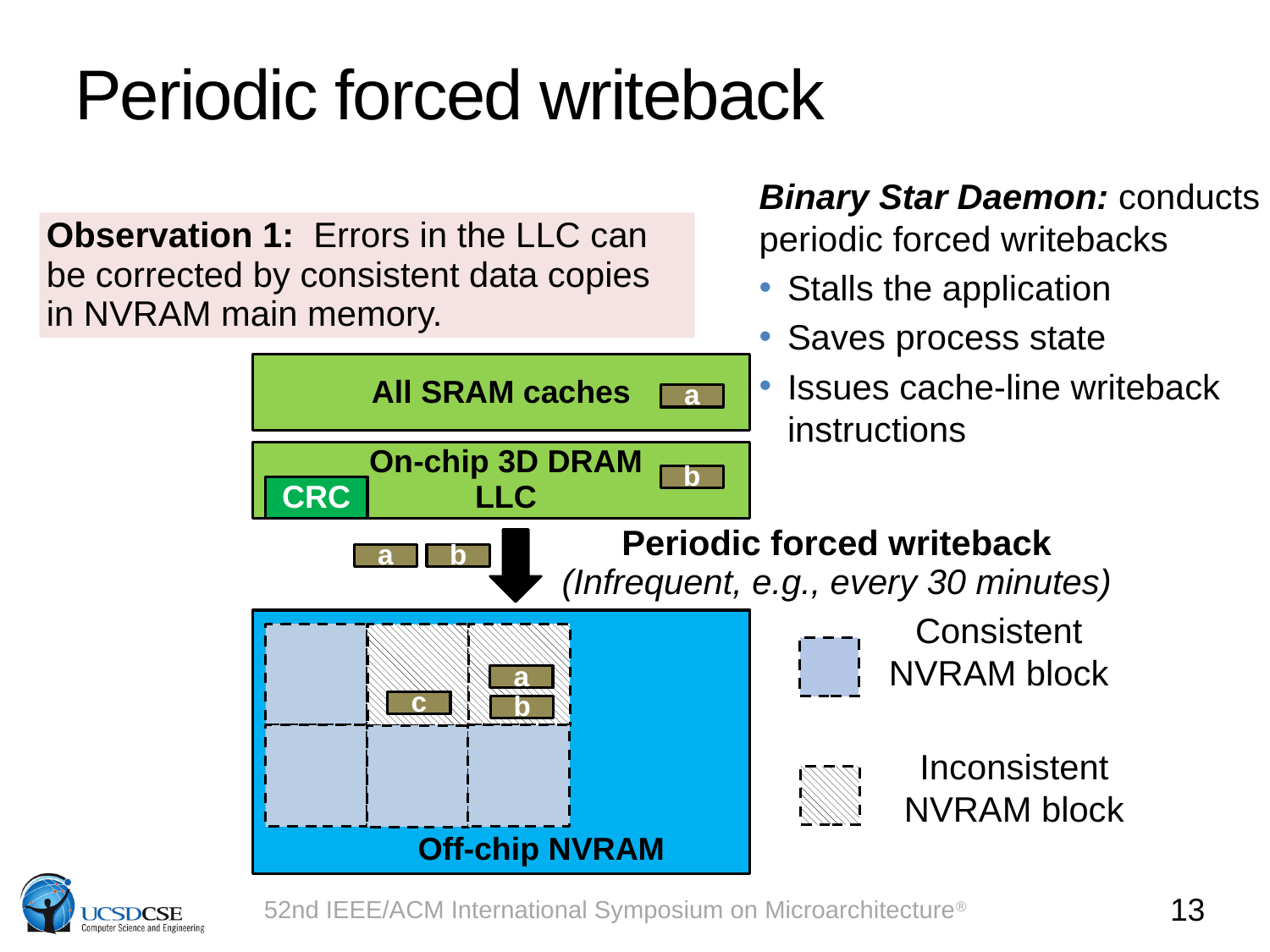

# Periodic forced writeback
Binary Star Daemon: conducts periodic forced writebacks
Stalls the application
Saves process state
Issues cache-line writeback instructions

Observation 1:  Errors in the LLC can be corrected by consistent data copies in NVRAM main memory.
All SRAM caches
a
On-chip 3D DRAM
LLC

b
CRC
ECC
Periodic forced writeback
(Infrequent, e.g., every 30 minutes)

a
b
Consistent
NVRAM block

a
c
b

Inconsistent
NVRAM block

Off-chip NVRAM
13